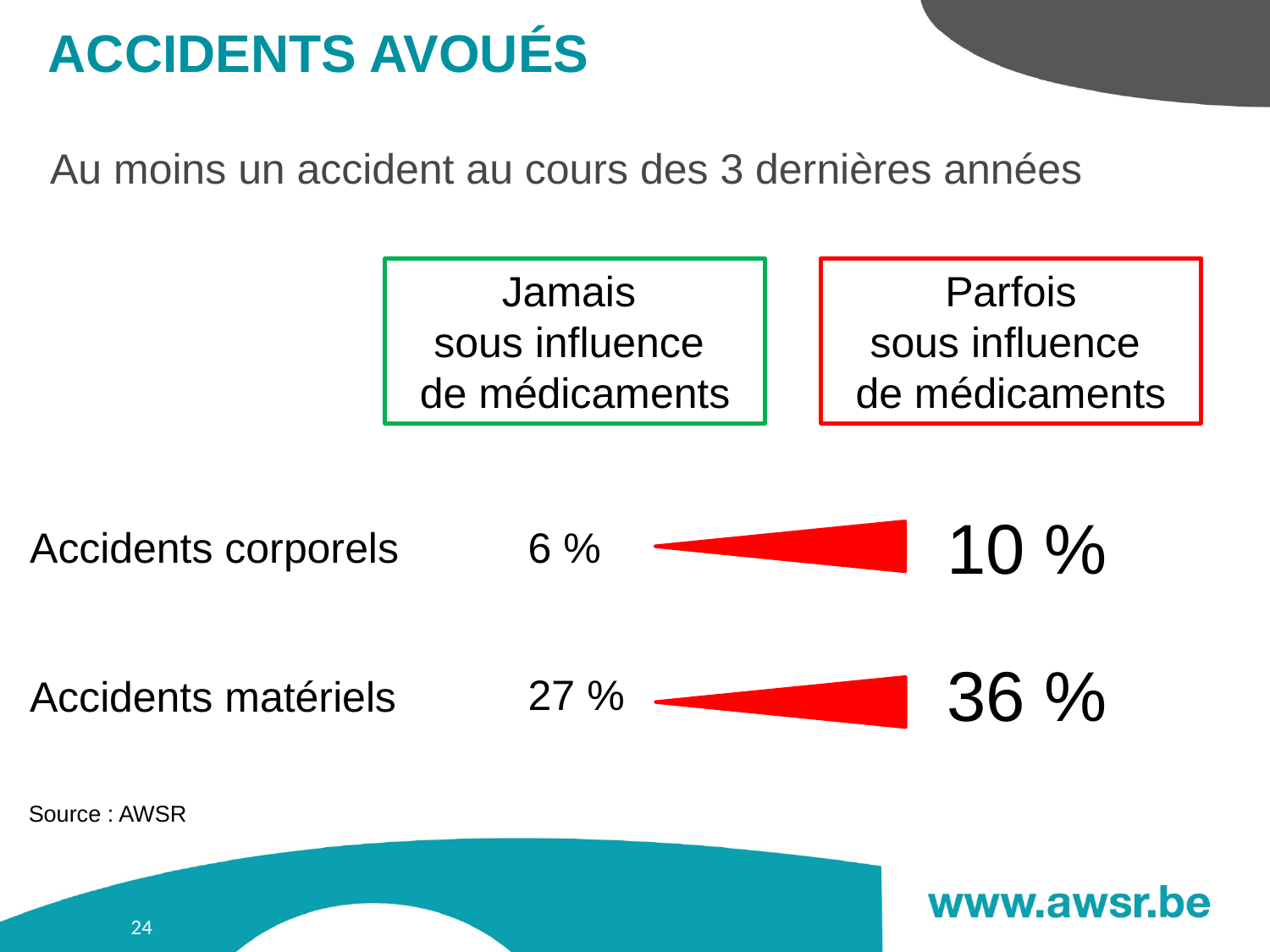

# accidents avoués
Au moins un accident au cours des 3 dernières années
Jamais
sous influence
de médicaments
Parfois
sous influence
de médicaments

10 %
Accidents corporels
6 %

36 %
27 %
Accidents matériels
Source : AWSR